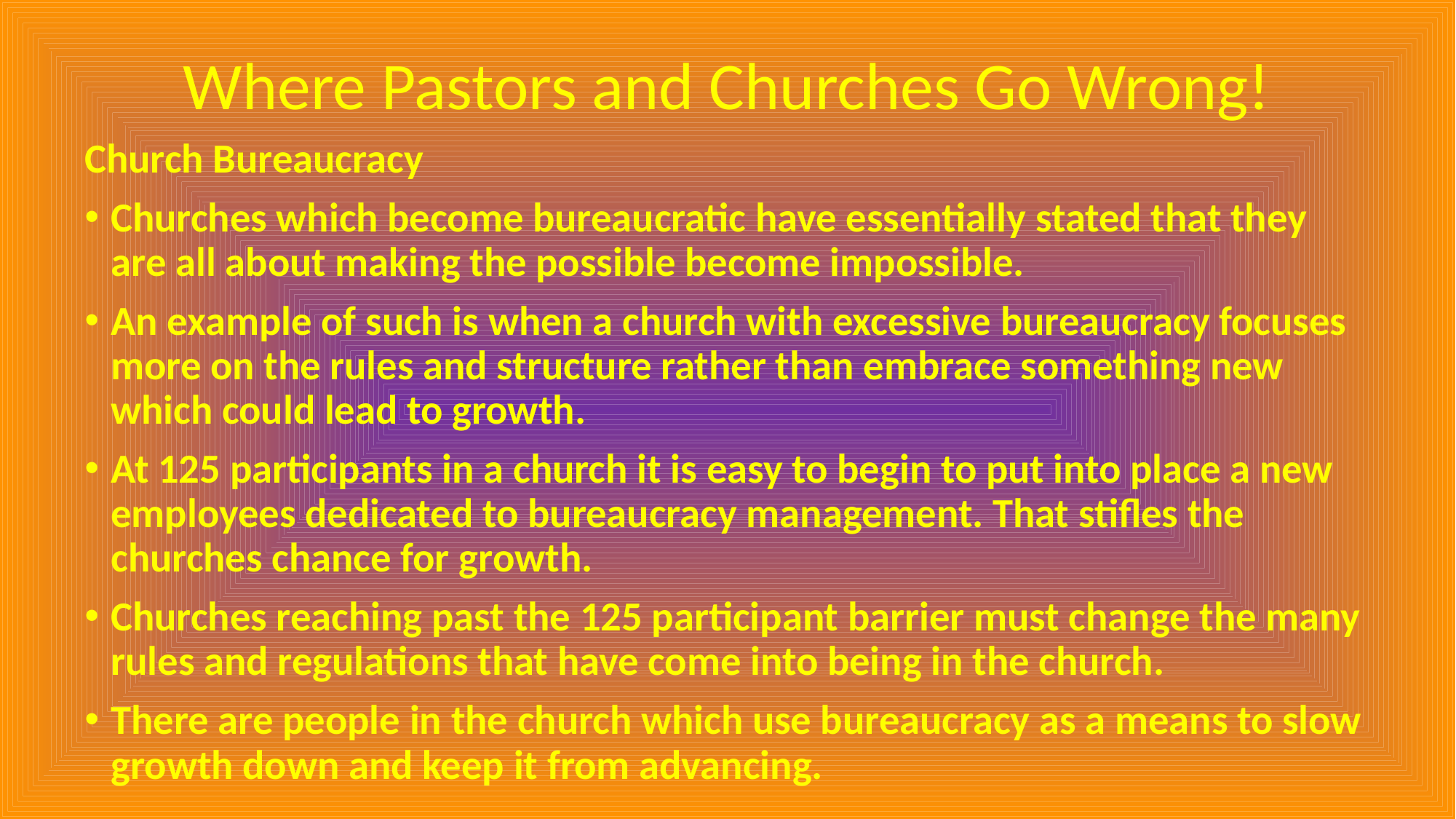

# Where Pastors and Churches Go Wrong!
Church Bureaucracy
Churches which become bureaucratic have essentially stated that they are all about making the possible become impossible.
An example of such is when a church with excessive bureaucracy focuses more on the rules and structure rather than embrace something new which could lead to growth.
At 125 participants in a church it is easy to begin to put into place a new employees dedicated to bureaucracy management. That stifles the churches chance for growth.
Churches reaching past the 125 participant barrier must change the many rules and regulations that have come into being in the church.
There are people in the church which use bureaucracy as a means to slow growth down and keep it from advancing.